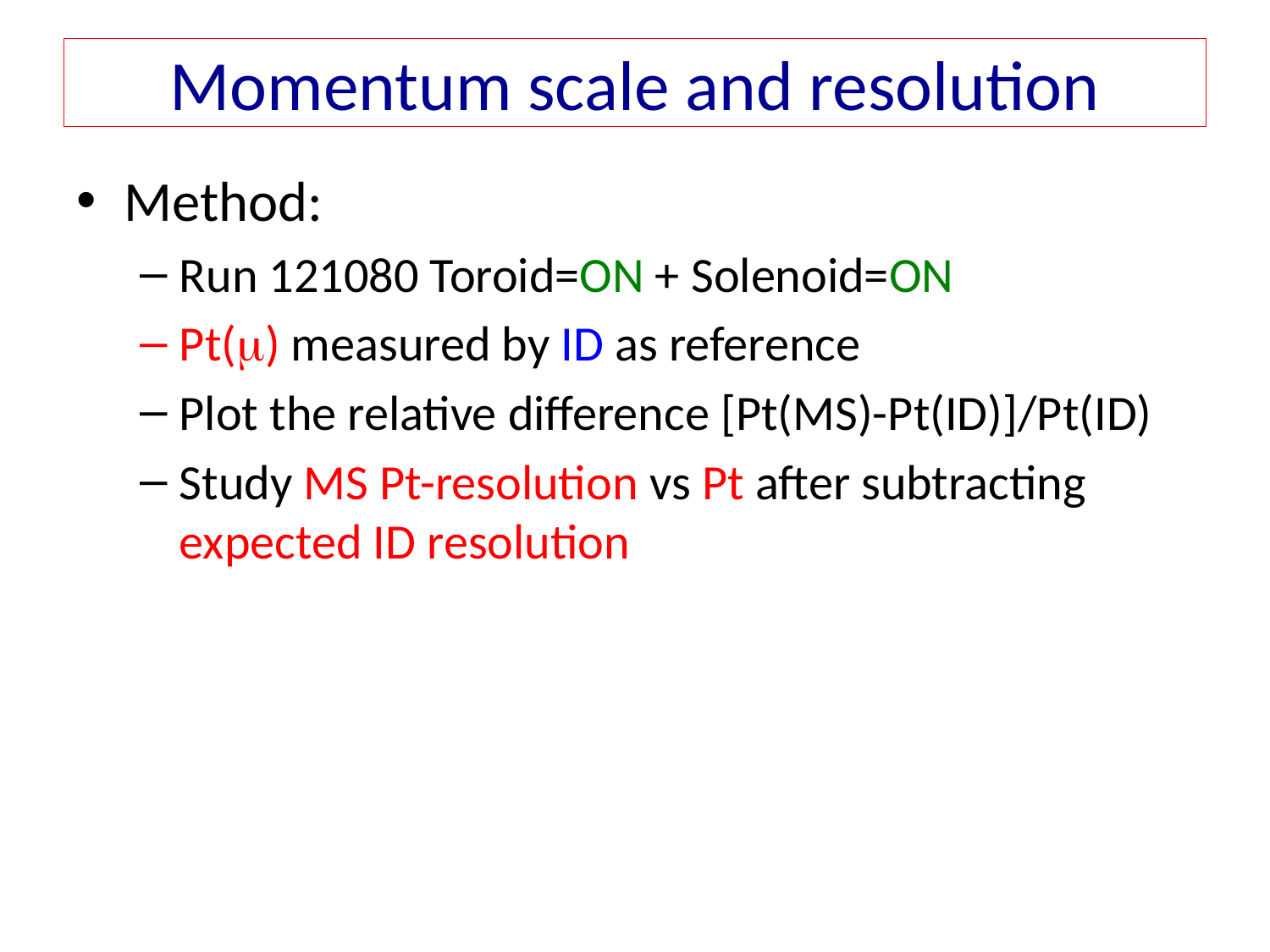

# Momentum scale and resolution
Method:
Run 121080 Toroid=ON + Solenoid=ON
Pt(μ) measured by ID as reference
Plot the relative difference [Pt(MS)-Pt(ID)]/Pt(ID)
Study MS Pt-resolution vs Pt after subtracting expected ID resolution